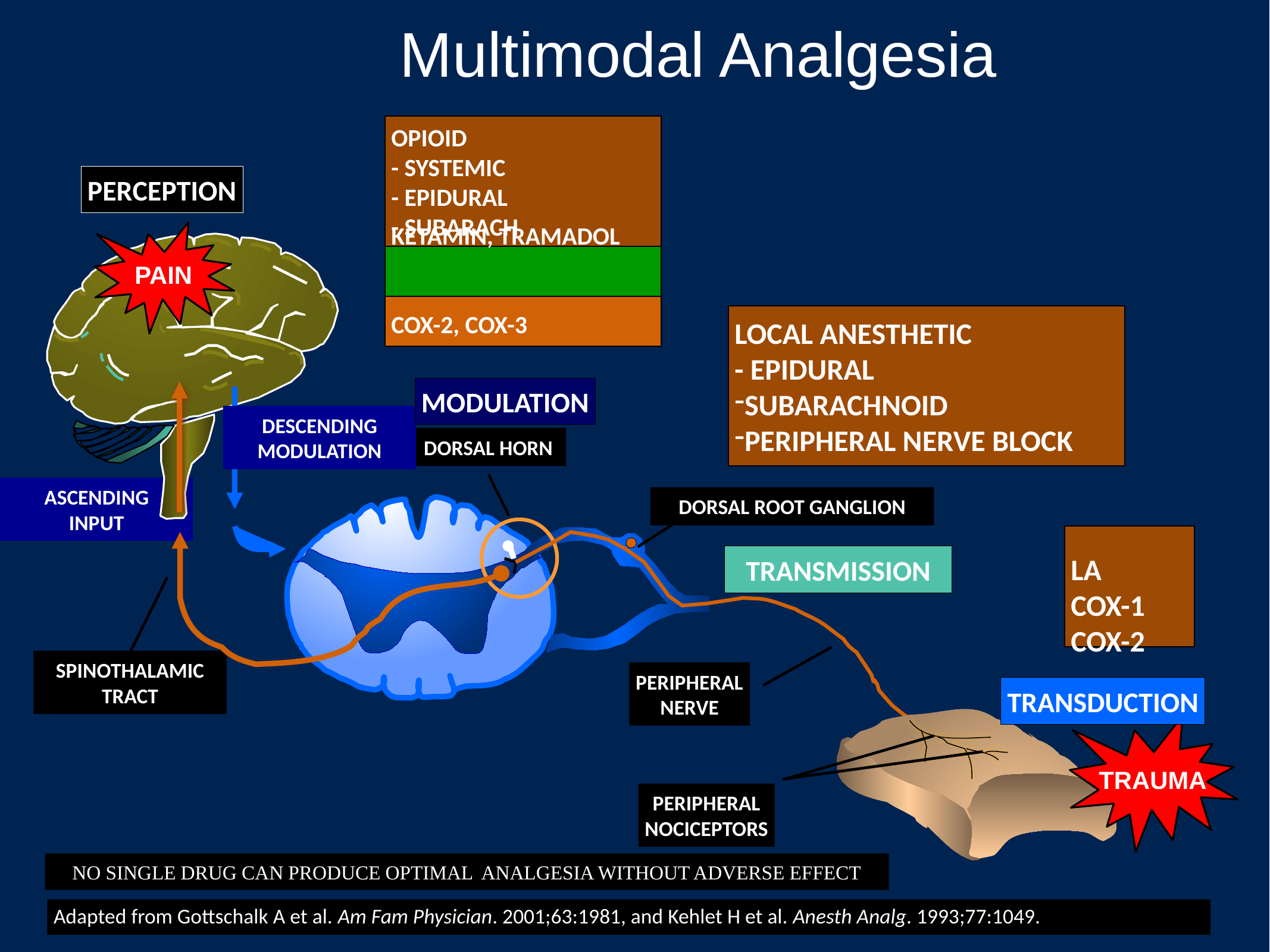

Multimodal Analgesia

OPIOID
- SYSTEMIC
- EPIDURAL
- SUBARACH
PERCEPTION

PAIN

KETAMIN, TRAMADOL

COX-2, COX-3

LOCAL ANESTHETIC
- EPIDURAL
SUBARACHNOID
PERIPHERAL NERVE BLOCK
MODULATION

DESCENDING
MODULATION

DORSAL HORN

ASCENDING
INPUT
DORSAL ROOT GANGLION

LA
COX-1
COX-2

TRANSMISSION

SPINOTHALAMIC
TRACT
PERIPHERAL
NERVE
TRANSDUCTION

TRAUMA

PERIPHERAL
NOCICEPTORS
NO SINGLE DRUG CAN PRODUCE OPTIMAL  ANALGESIA WITHOUT ADVERSE EFFECT

Adapted from Gottschalk A et al. Am Fam Physician. 2001;63:1981, and Kehlet H et al. Anesth Analg. 1993;77:1049.
7